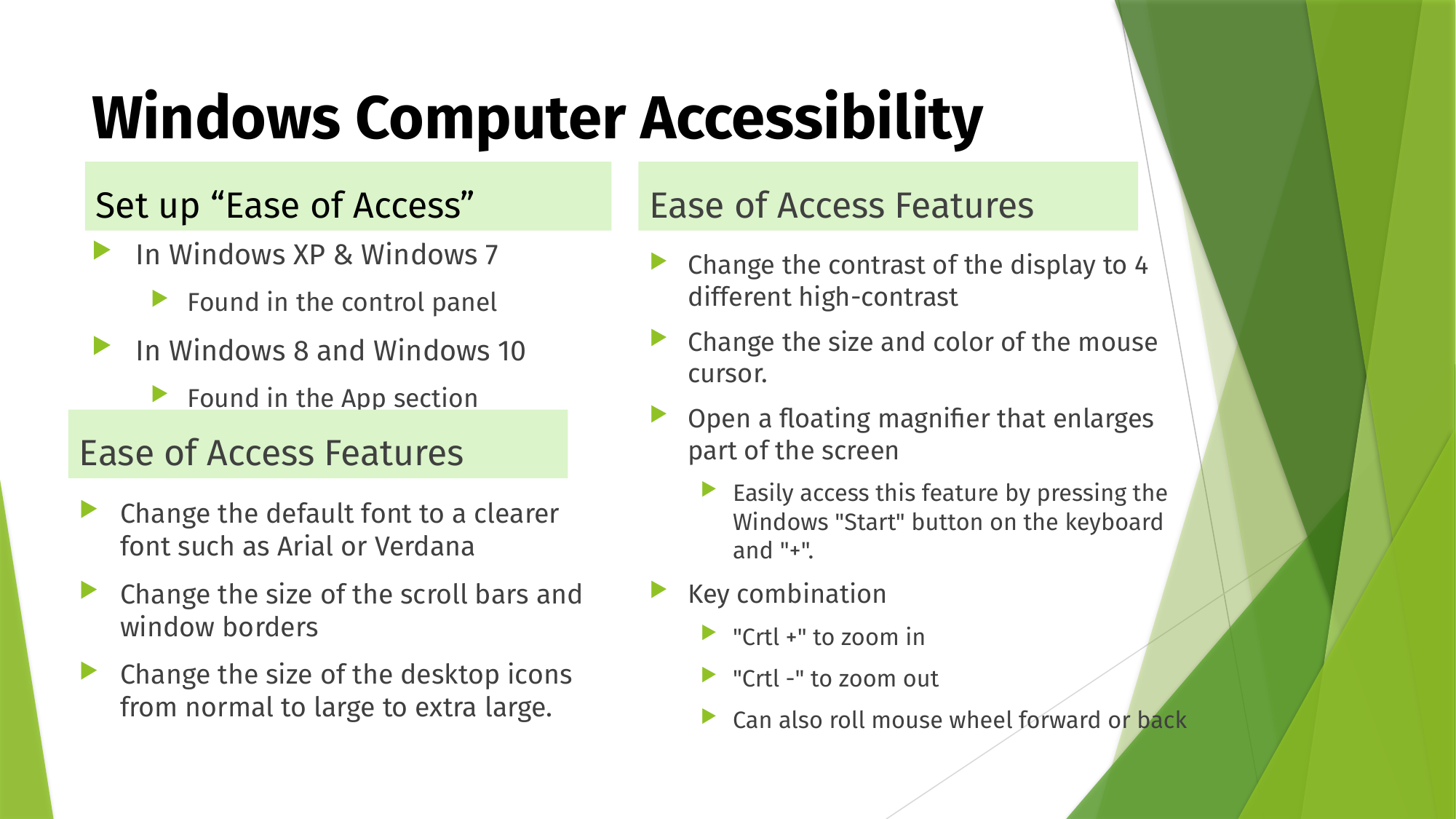

# Windows Computer Accessibility
Set up “Ease of Access”
Ease of Access Features
In Windows XP & Windows 7
Found in the control panel
In Windows 8 and Windows 10
Found in the App section
Change the contrast of the display to 4 different high-contrast
Change the size and color of the mouse cursor.
Open a floating magnifier that enlarges part of the screen
Easily access this feature by pressing the Windows "Start" button on the keyboard and "+".
Key combination
"Crtl +" to zoom in
"Crtl -" to zoom out
Can also roll mouse wheel forward or back
Ease of Access Features
Change the default font to a clearer font such as Arial or Verdana
Change the size of the scroll bars and window borders
Change the size of the desktop icons from normal to large to extra large.